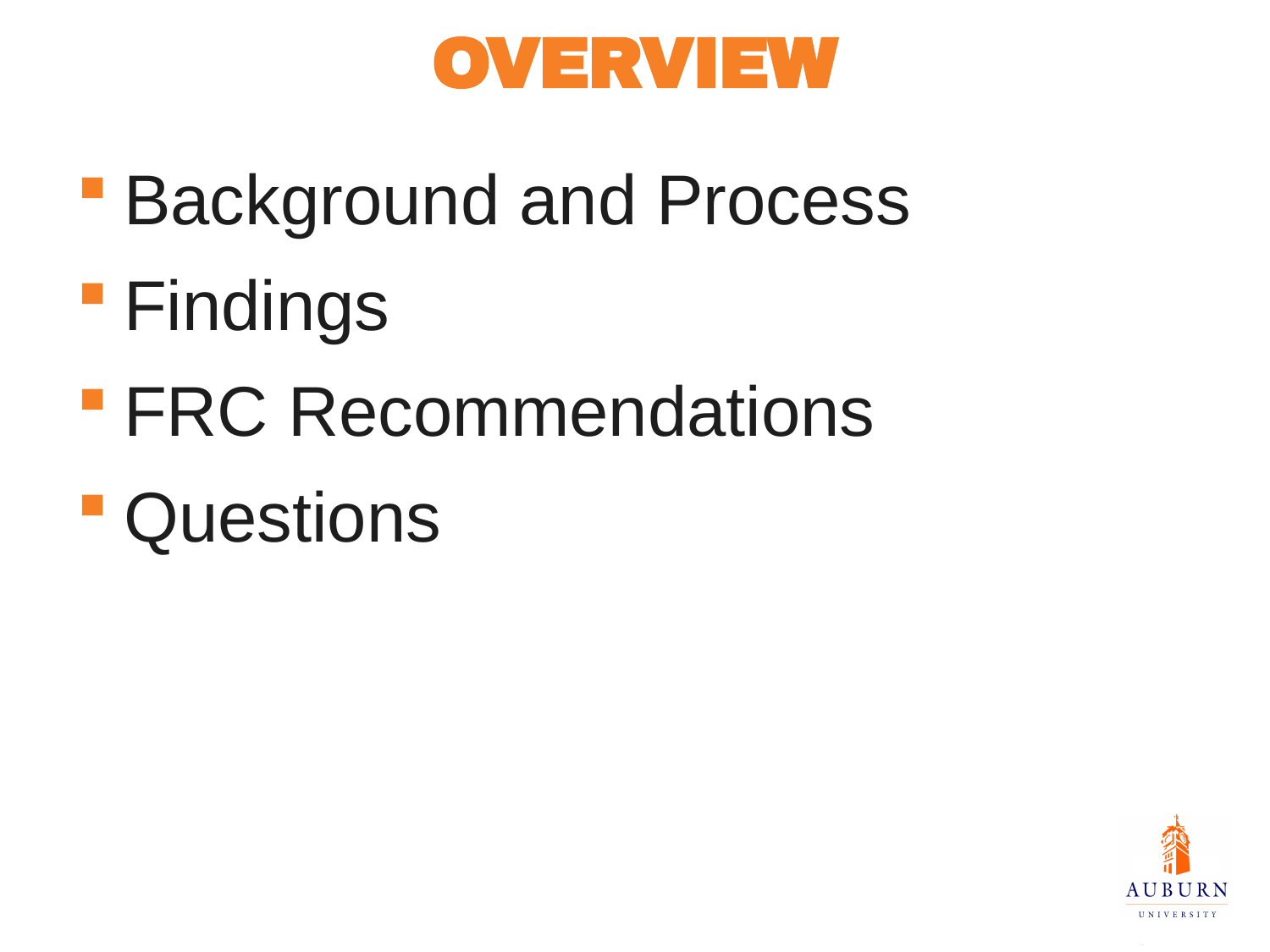

# overview
Background and Process
Findings
FRC Recommendations
Questions